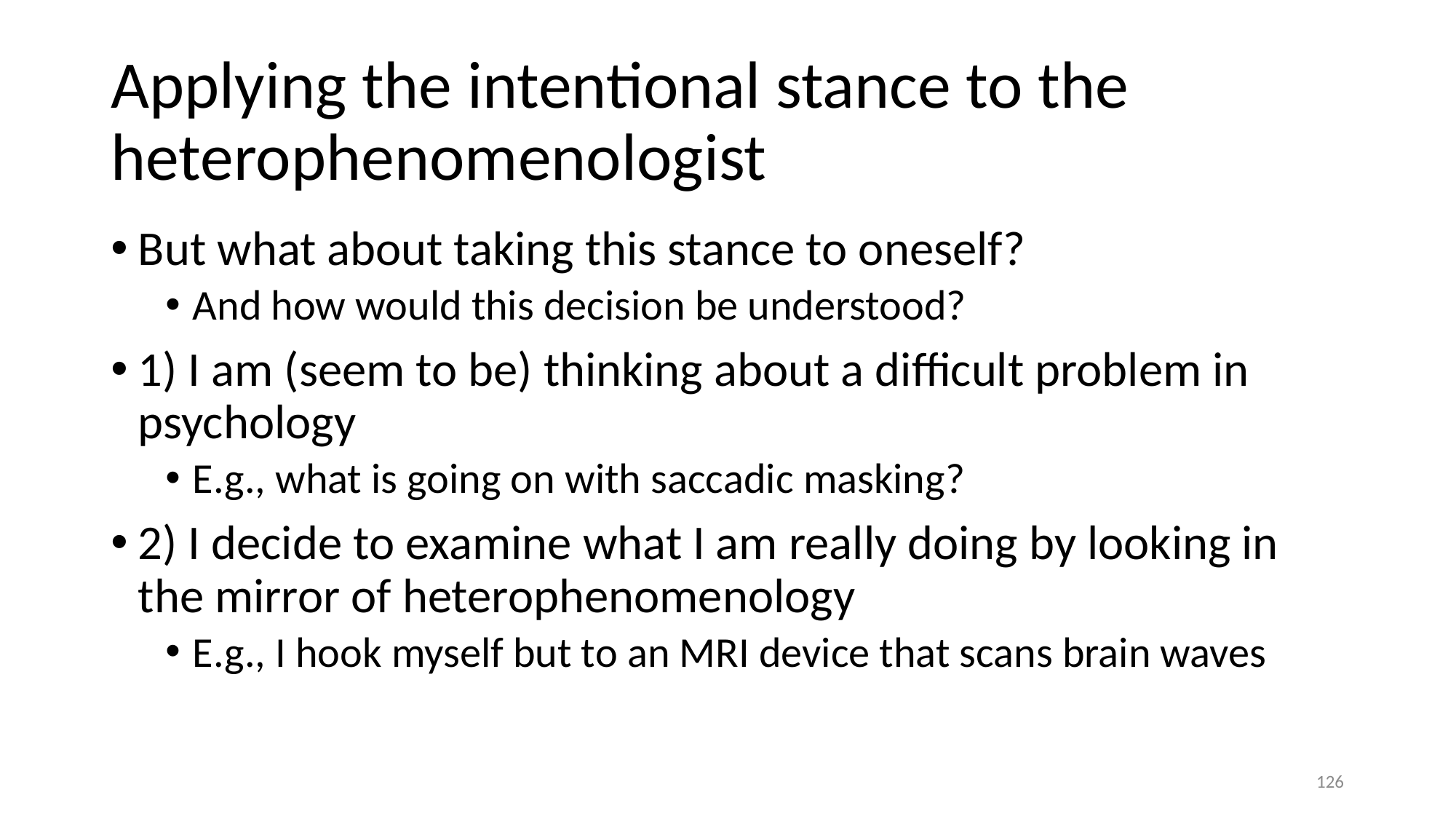

# Applying the intentional stance to the heterophenomenologist
But what about taking this stance to oneself?
And how would this decision be understood?
1) I am (seem to be) thinking about a difficult problem in psychology
E.g., what is going on with saccadic masking?
2) I decide to examine what I am really doing by looking in the mirror of heterophenomenology
E.g., I hook myself but to an MRI device that scans brain waves
126